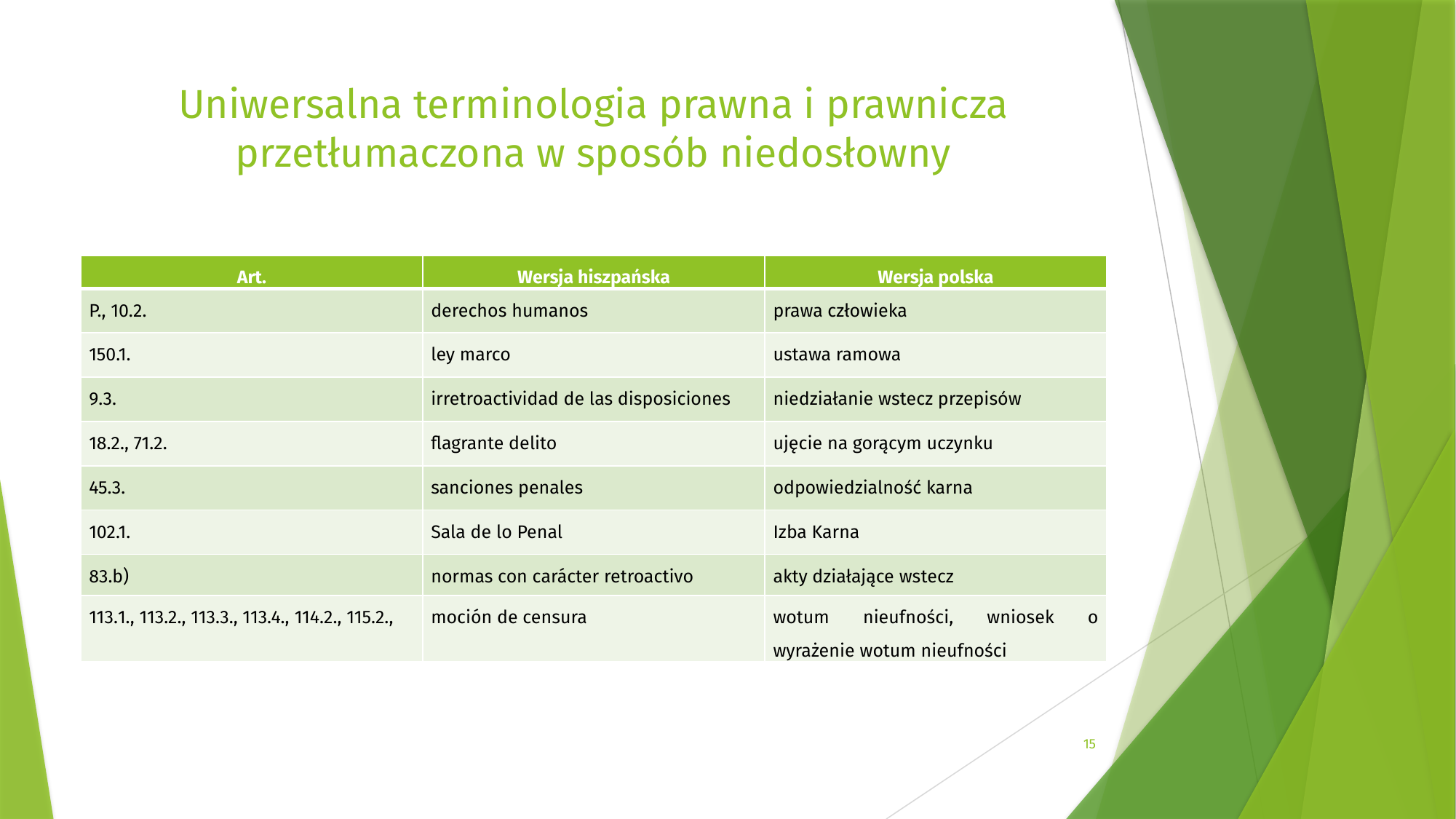

# Uniwersalna terminologia prawna i prawnicza przetłumaczona w sposób niedosłowny
| Art. | Wersja hiszpańska | Wersja polska |
| --- | --- | --- |
| P., 10.2. | derechos humanos | prawa człowieka |
| 150.1. | ley marco | ustawa ramowa |
| 9.3. | irretroactividad de las disposiciones | niedziałanie wstecz przepisów |
| 18.2., 71.2. | flagrante delito | ujęcie na gorącym uczynku |
| 45.3. | sanciones penales | odpowiedzialność karna |
| 102.1. | Sala de lo Penal | Izba Karna |
| 83.b) | normas con carácter retroactivo | akty działające wstecz |
| 113.1., 113.2., 113.3., 113.4., 114.2., 115.2., | moción de censura | wotum nieufności, wniosek o wyrażenie wotum nieufności |
15